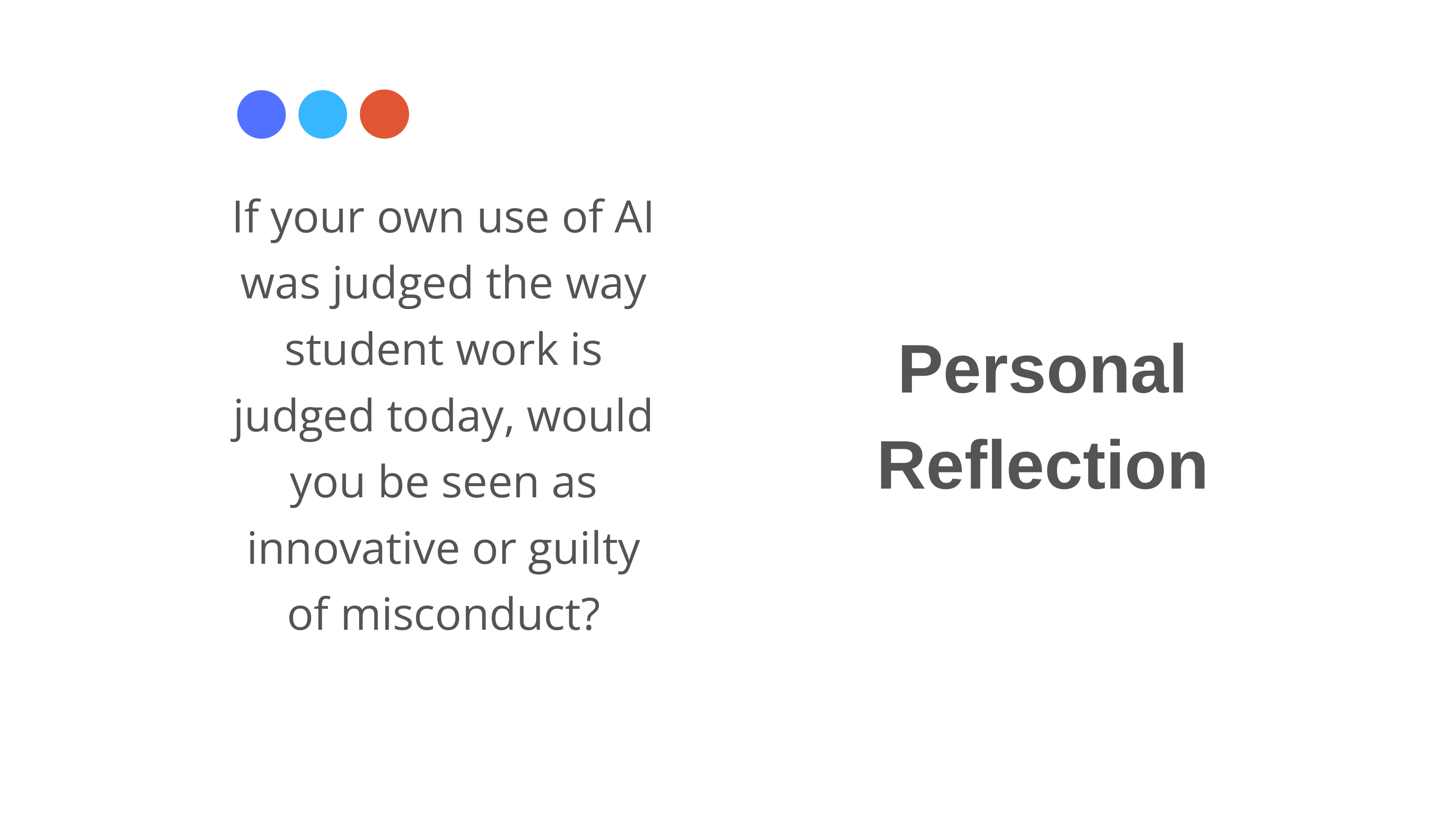

If your own use of AI was judged the way student work is judged today, would you be seen as innovative or guilty of misconduct?

Personal Reflection